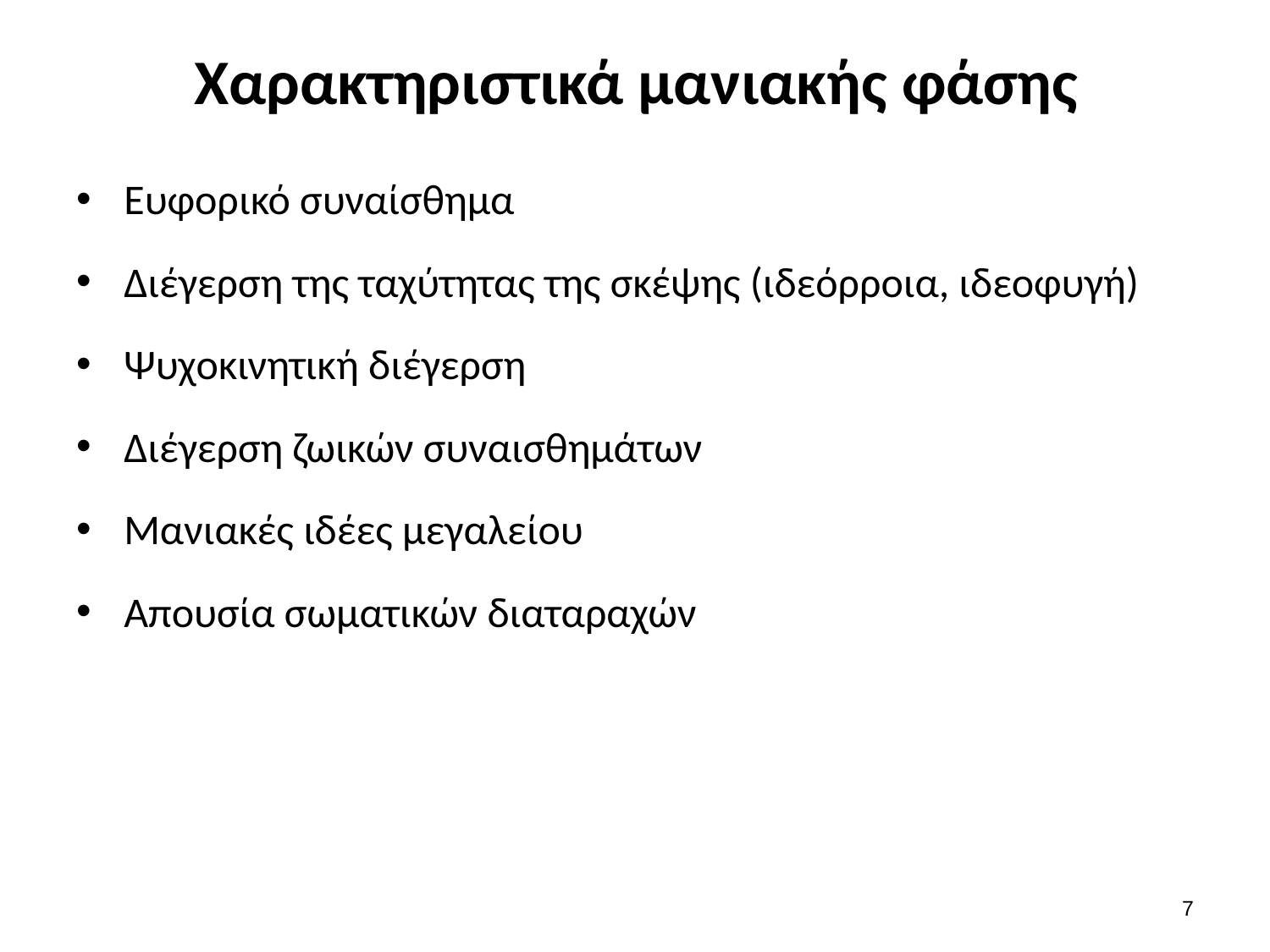

# Χαρακτηριστικά μανιακής φάσης
Ευφορικό συναίσθημα
Διέγερση της ταχύτητας της σκέψης (ιδεόρροια, ιδεοφυγή)
Ψυχοκινητική διέγερση
Διέγερση ζωικών συναισθημάτων
Μανιακές ιδέες μεγαλείου
Απουσία σωματικών διαταραχών
7